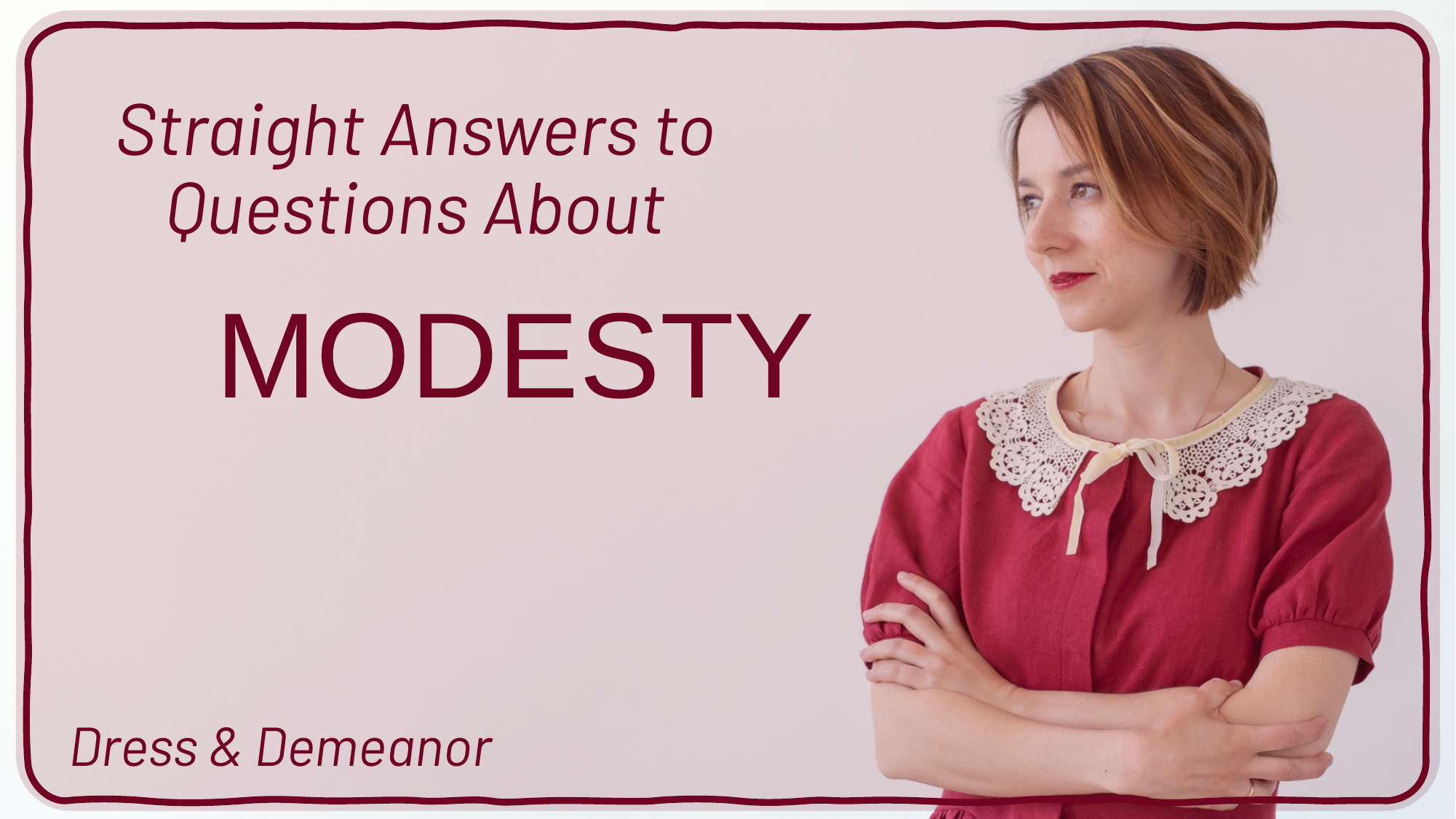

# Straight Answers to Questions About
MODESTY
Dress & Demeanor